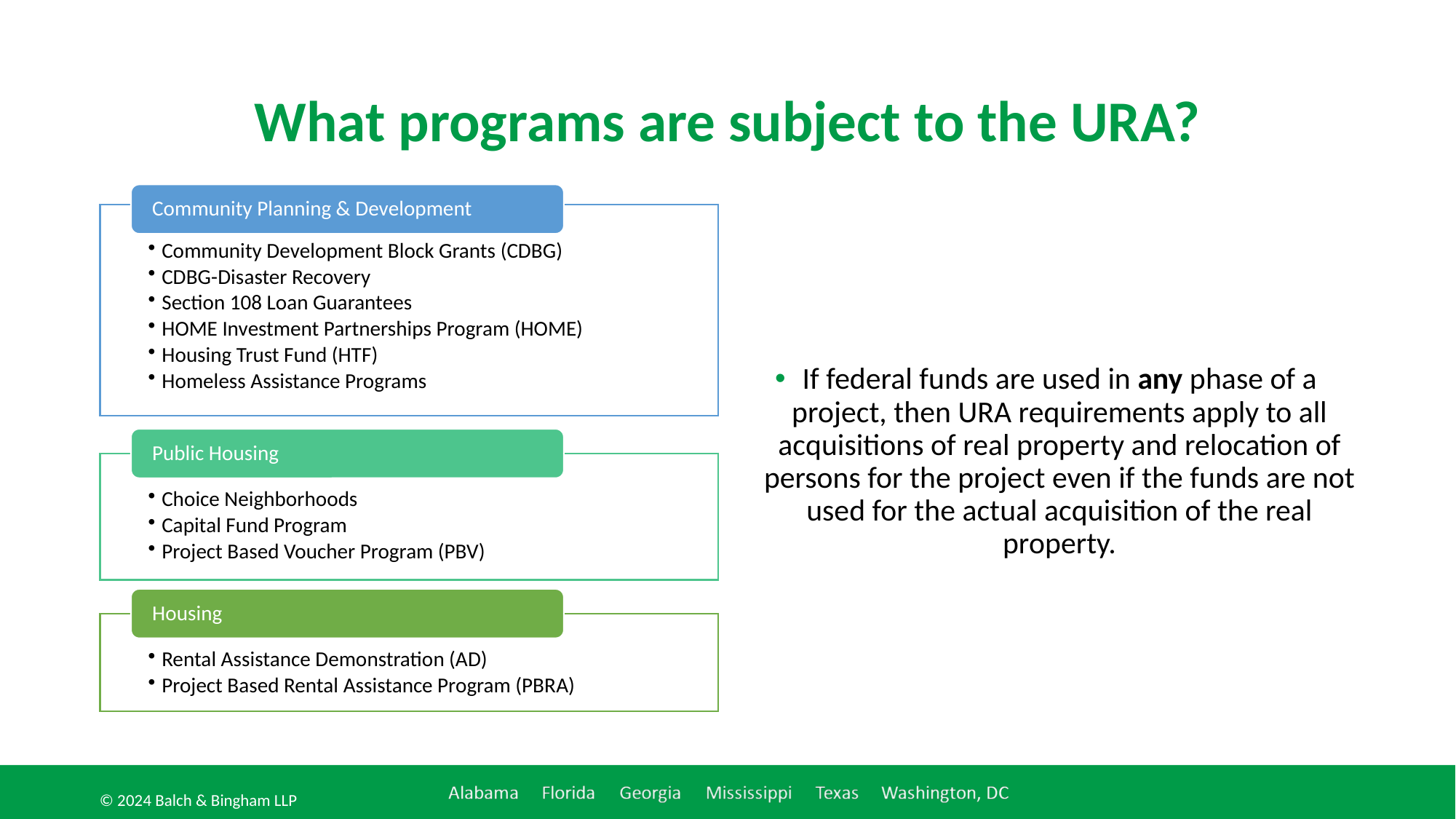

# What programs are subject to the URA?
Community Development Block Grants (CDBG)
CDBG-Disaster Recovery
Section 108 Loan Guarantees
HOME Investment Partnerships Program (HOME)
Housing Trust Fund (HTF)
Homeless Assistance Programs
Community Planning & Development
Choice Neighborhoods
Capital Fund Program
Project Based Voucher Program (PBV)
Public Housing
Rental Assistance Demonstration (AD)
Project Based Rental Assistance Program (PBRA)
Housing
If federal funds are used in any phase of a project, then URA requirements apply to all acquisitions of real property and relocation of persons for the project even if the funds are not used for the actual acquisition of the real property.